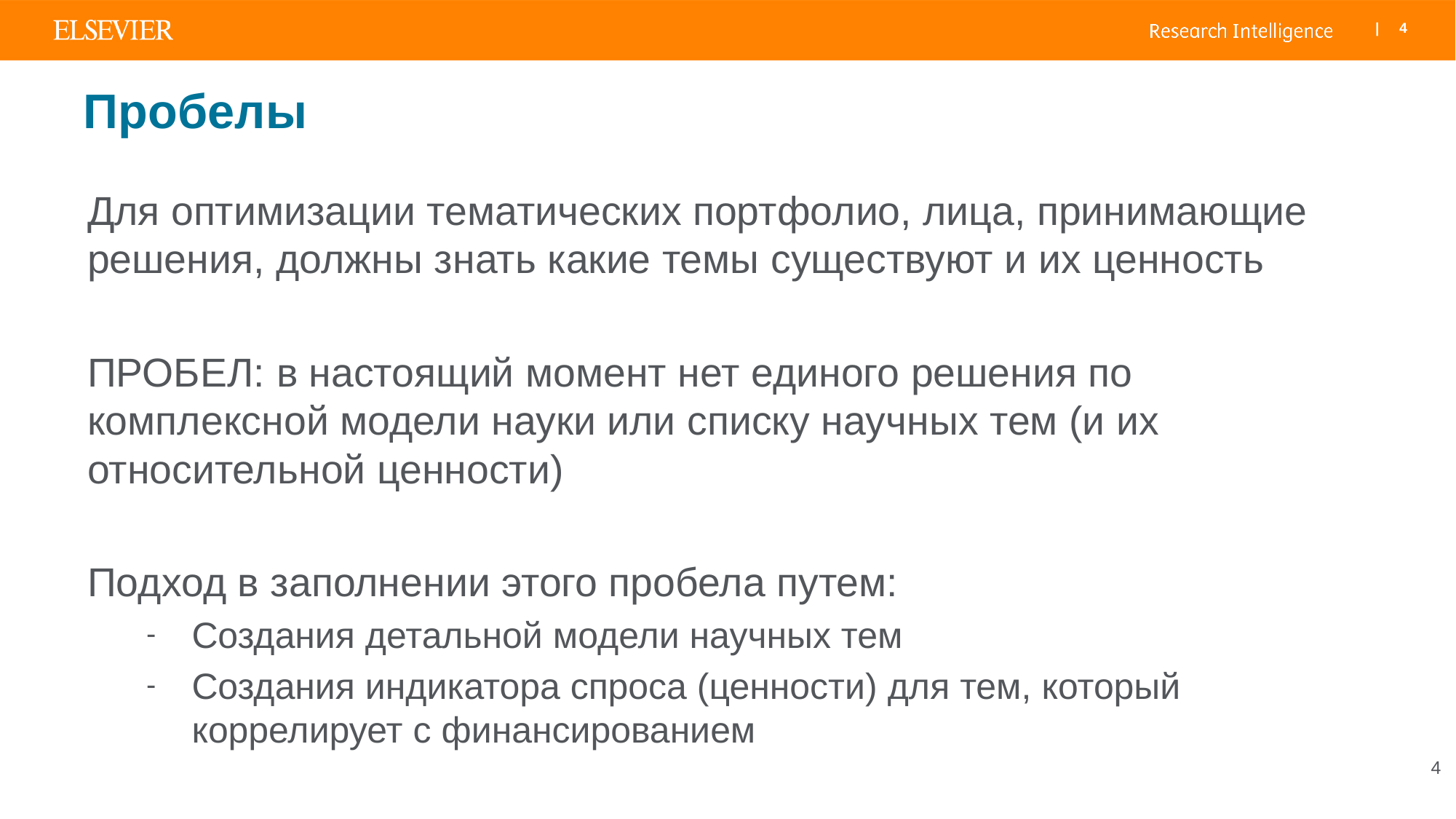

# Пробелы
Для оптимизации тематических портфолио, лица, принимающие решения, должны знать какие темы существуют и их ценность

ПРОБЕЛ: в настоящий момент нет единого решения по комплексной модели науки или списку научных тем (и их относительной ценности)

Подход в заполнении этого пробела путем:
Создания детальной модели научных тем
Создания индикатора спроса (ценности) для тем, который коррелирует с финансированием